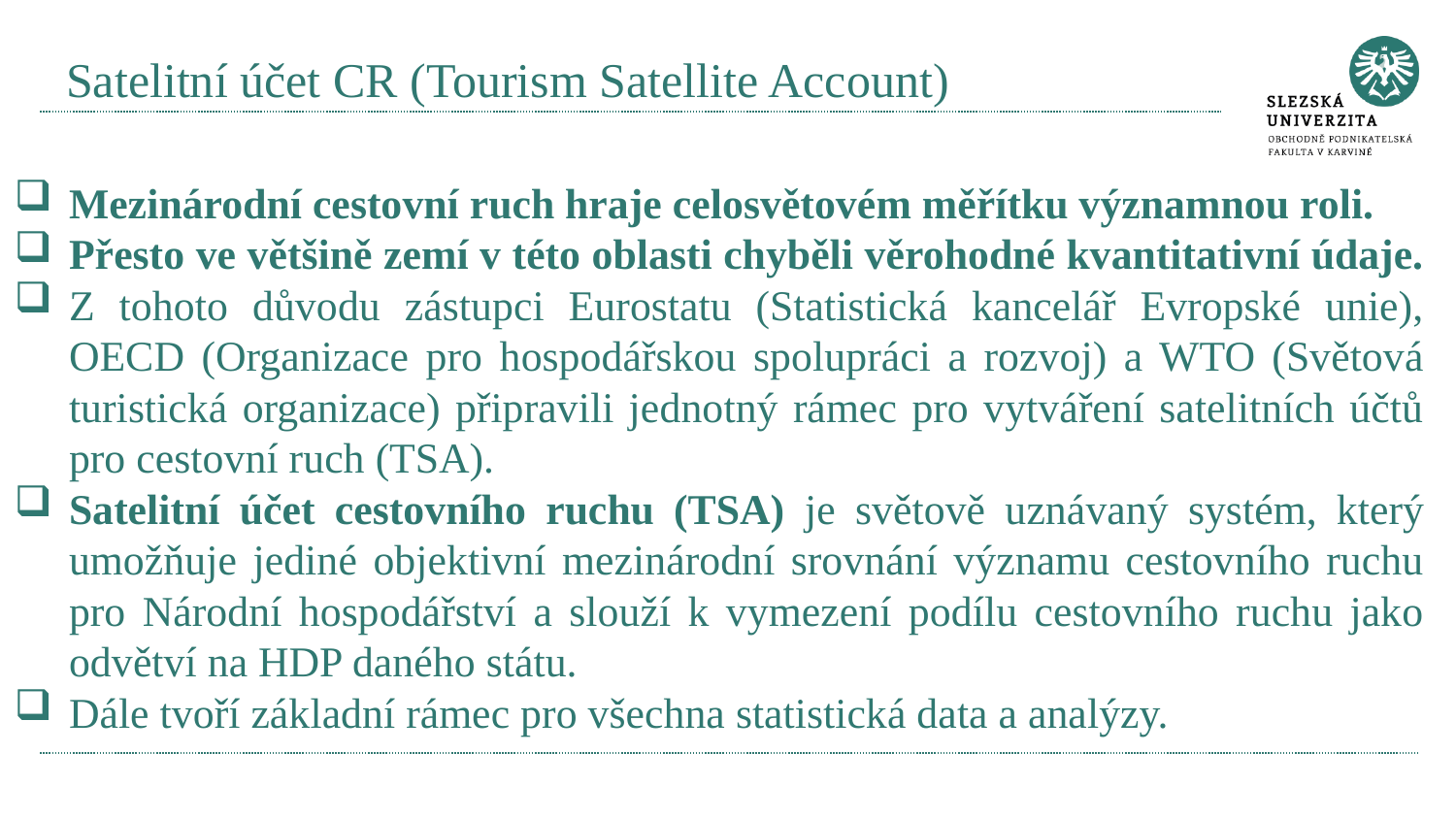

# Satelitní účet CR (Tourism Satellite Account)

Mezinárodní cestovní ruch hraje celosvětovém měřítku významnou roli.
Přesto ve většině zemí v této oblasti chyběli věrohodné kvantitativní údaje.
Z tohoto důvodu zástupci Eurostatu (Statistická kancelář Evropské unie), OECD (Organizace pro hospodářskou spolupráci a rozvoj) a WTO (Světová turistická organizace) připravili jednotný rámec pro vytváření satelitních účtů pro cestovní ruch (TSA).
Satelitní účet cestovního ruchu (TSA) je světově uznávaný systém, který umožňuje jediné objektivní mezinárodní srovnání významu cestovního ruchu pro Národní hospodářství a slouží k vymezení podílu cestovního ruchu jako odvětví na HDP daného státu.
Dále tvoří základní rámec pro všechna statistická data a analýzy.